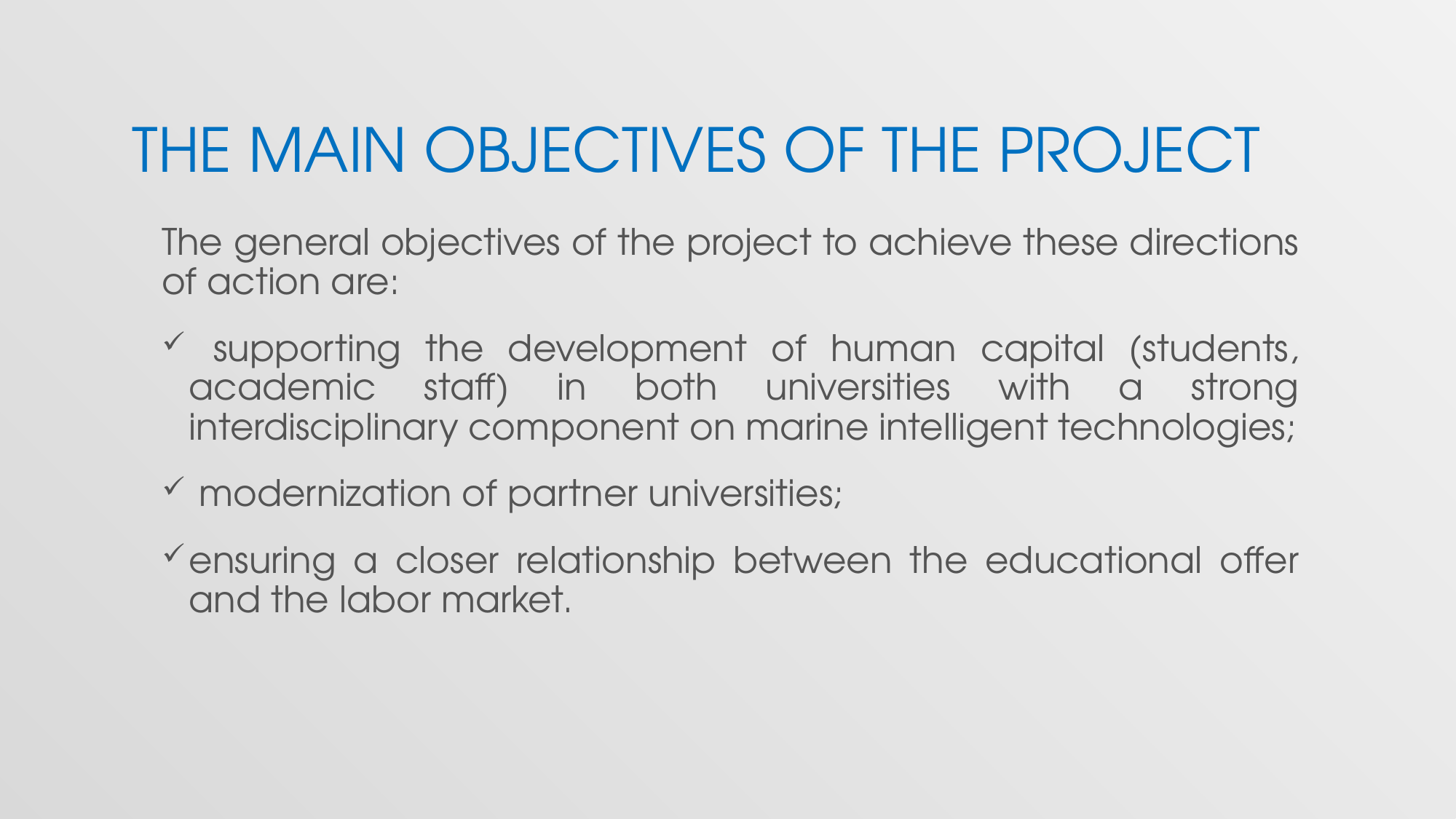

# THE MAIN objectives of the project
The general objectives of the project to achieve these directions of action are:
 supporting the development of human capital (students, academic staff) in both universities with a strong interdisciplinary component on marine intelligent technologies;
 modernization of partner universities;
ensuring a closer relationship between the educational offer and the labor market.